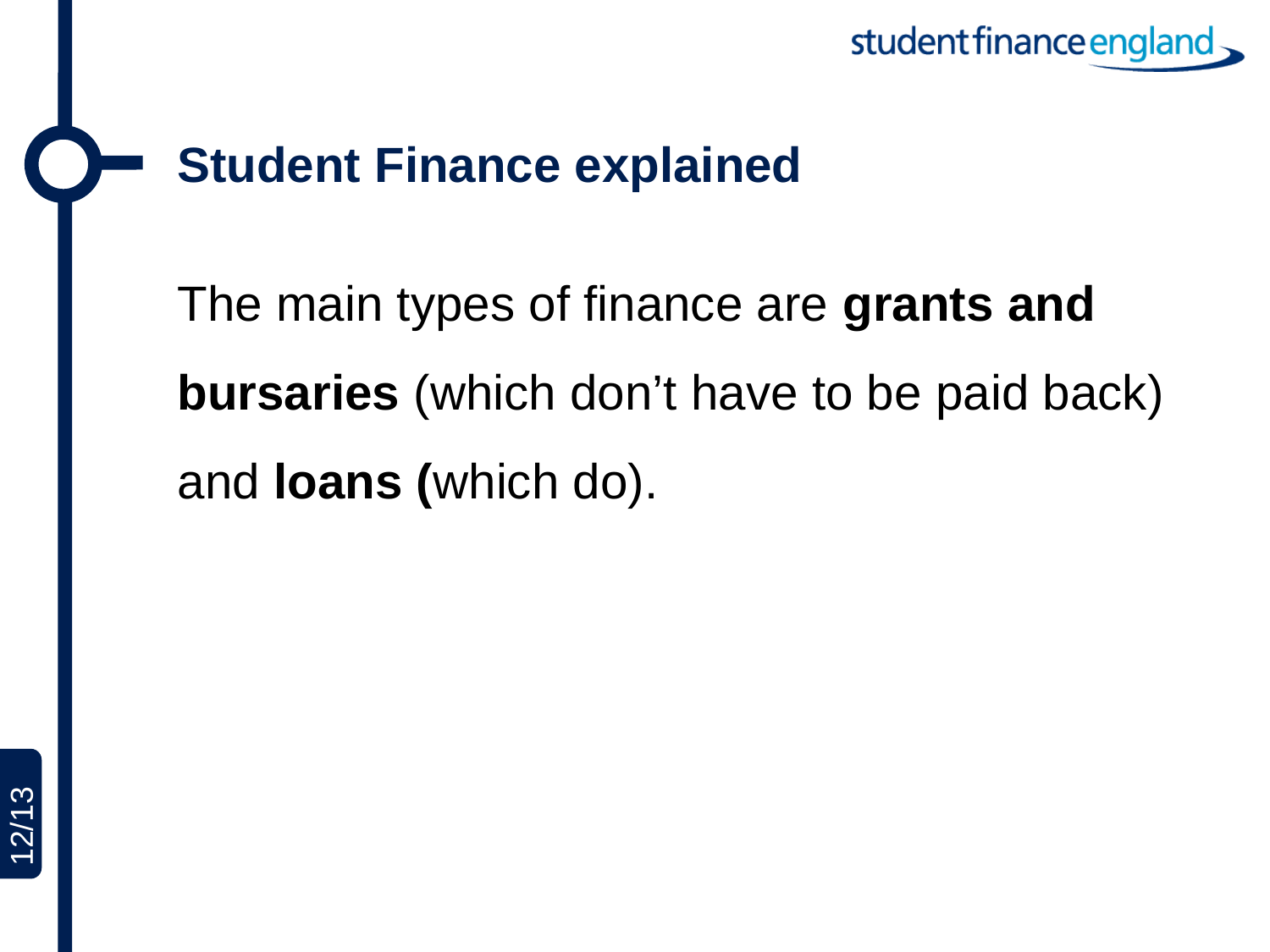

Student Finance explained
The main types of finance are grants and bursaries (which don’t have to be paid back) and loans (which do).